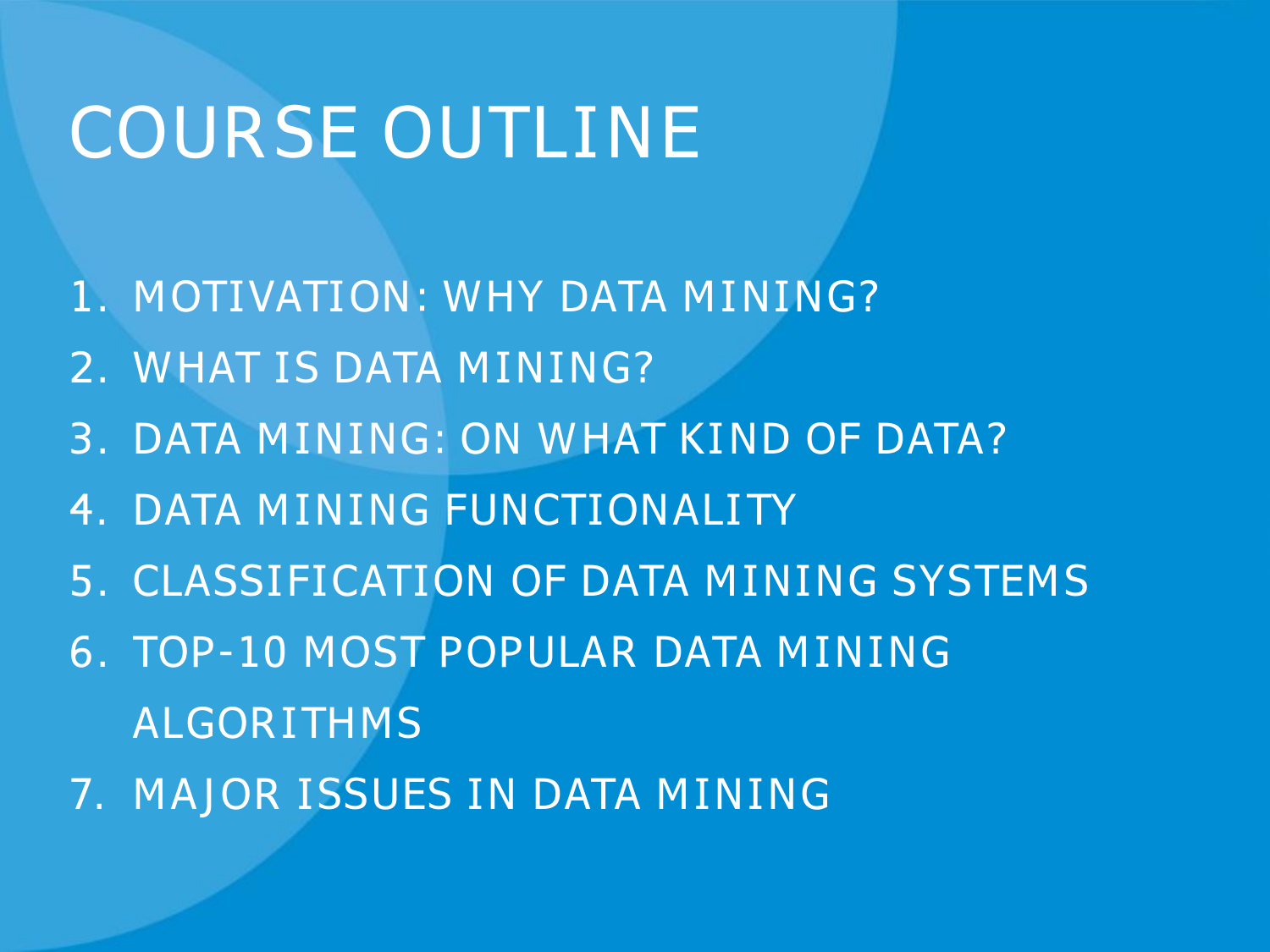

# Course outline
Motivation: Why data mining?
What is data mining?
Data Mining: On what kind of data?
Data mining functionality
Classification of data mining systems
Top-10 most popular data mining algorithms
Major issues in data mining